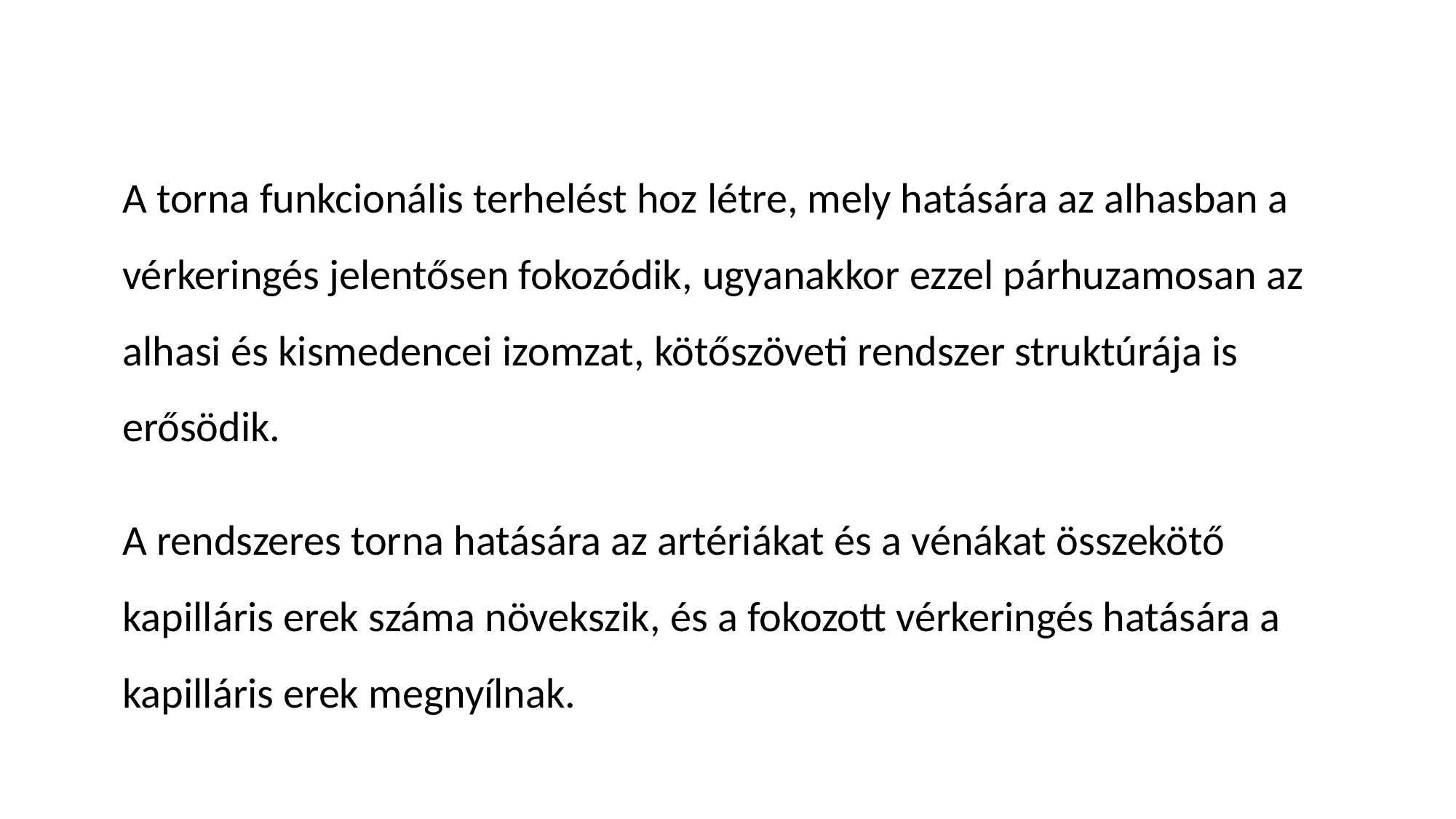

A torna funkcionális terhelést hoz létre, mely hatására az alhasban a vérkeringés jelentősen fokozódik, ugyanakkor ezzel párhuzamosan az alhasi és kismedencei izomzat, kötőszöveti rendszer struktúrája is erősödik.
A rendszeres torna hatására az artériákat és a vénákat összekötő kapilláris erek száma növekszik, és a fokozott vérkeringés hatására a kapilláris erek megnyílnak.